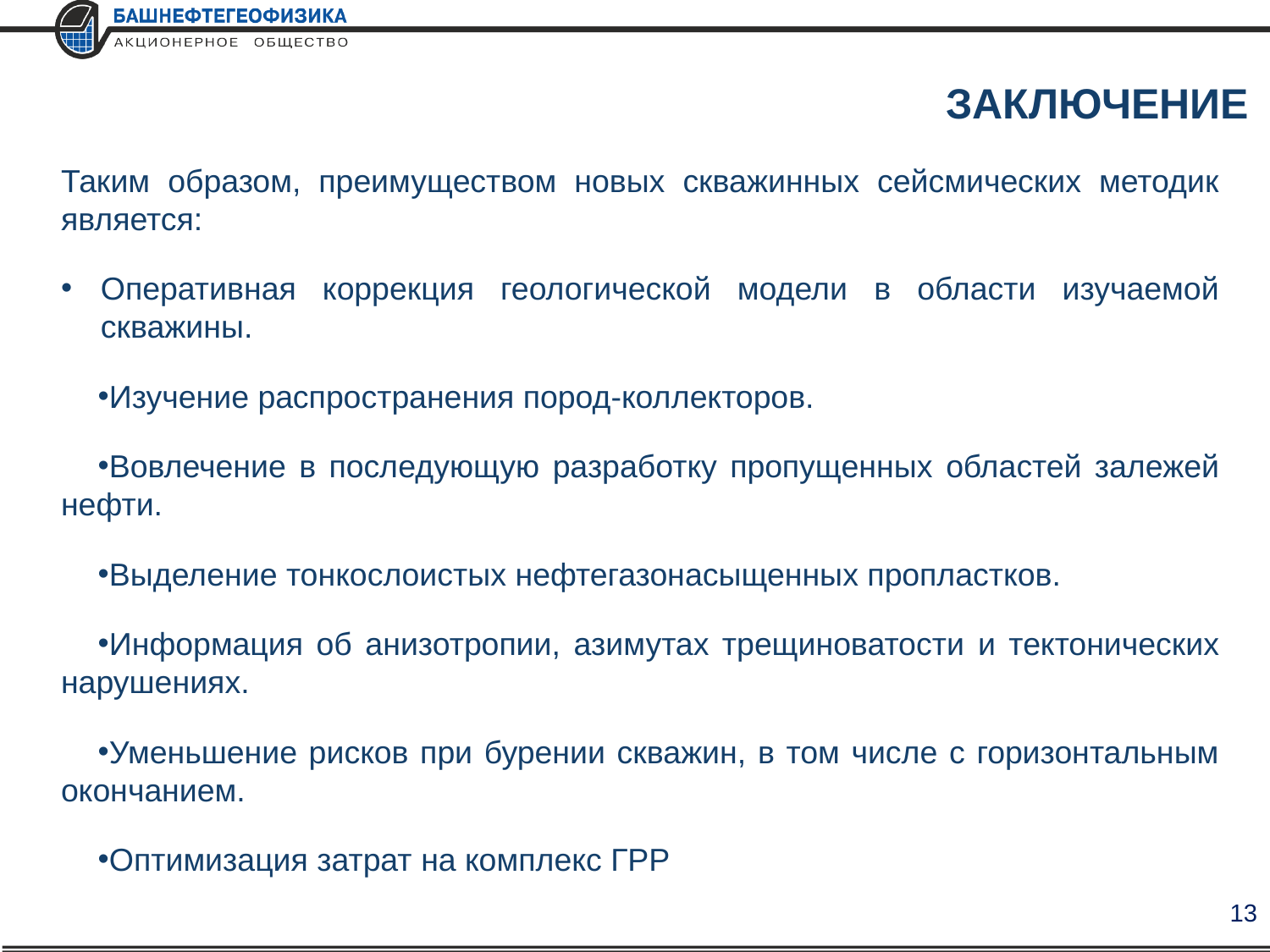

ЗАКЛЮЧЕНИЕ
Таким образом, преимуществом новых скважинных сейсмических методик является:
Оперативная коррекция геологической модели в области изучаемой скважины.
Изучение распространения пород-коллекторов.
Вовлечение в последующую разработку пропущенных областей залежей нефти.
Выделение тонкослоистых нефтегазонасыщенных пропластков.
Информация об анизотропии, азимутах трещиноватости и тектонических нарушениях.
Уменьшение рисков при бурении скважин, в том числе с горизонтальным окончанием.
Оптимизация затрат на комплекс ГРР
13